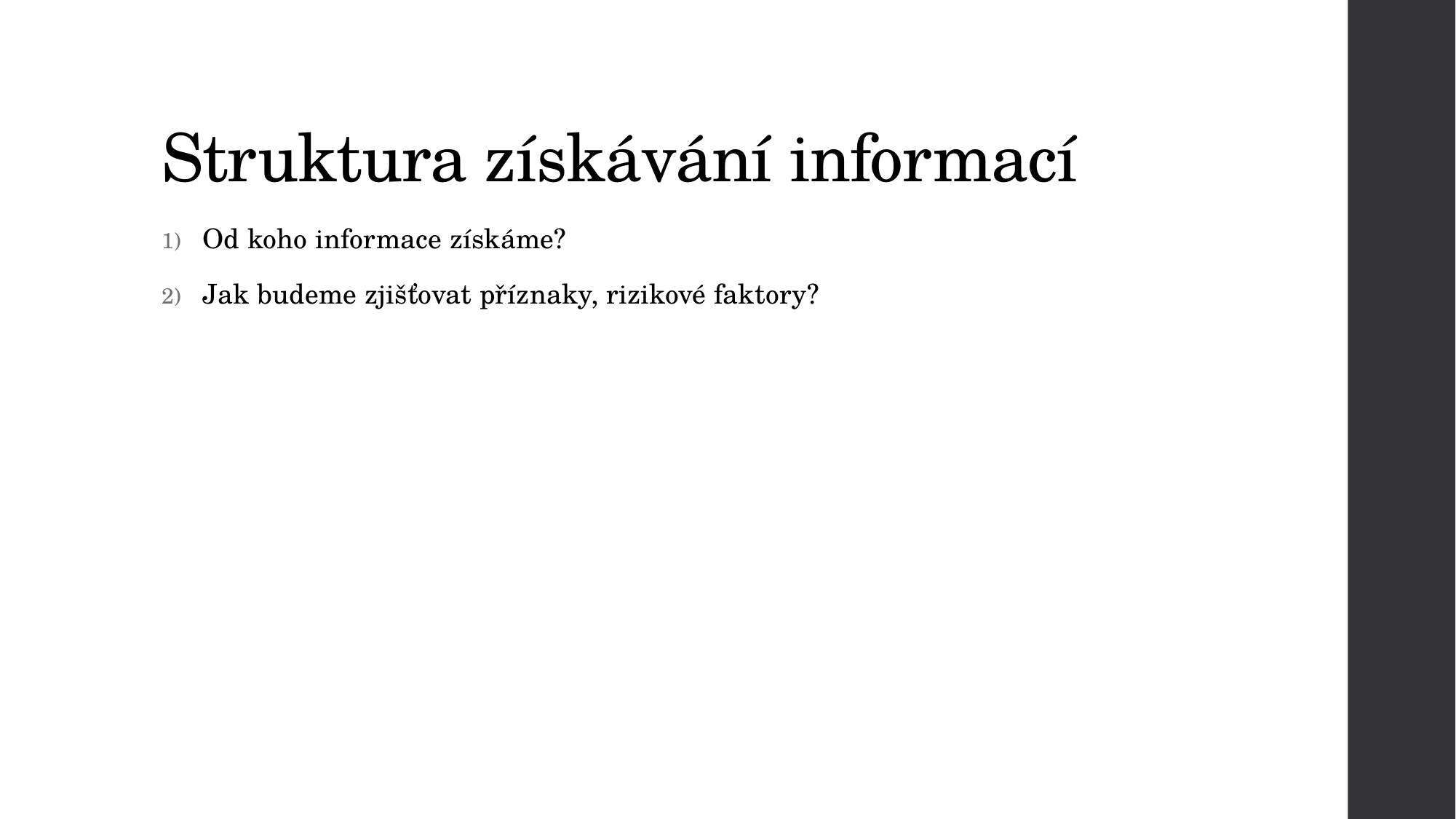

# Struktura získávání informací
Od koho informace získáme?
Jak budeme zjišťovat příznaky, rizikové faktory?